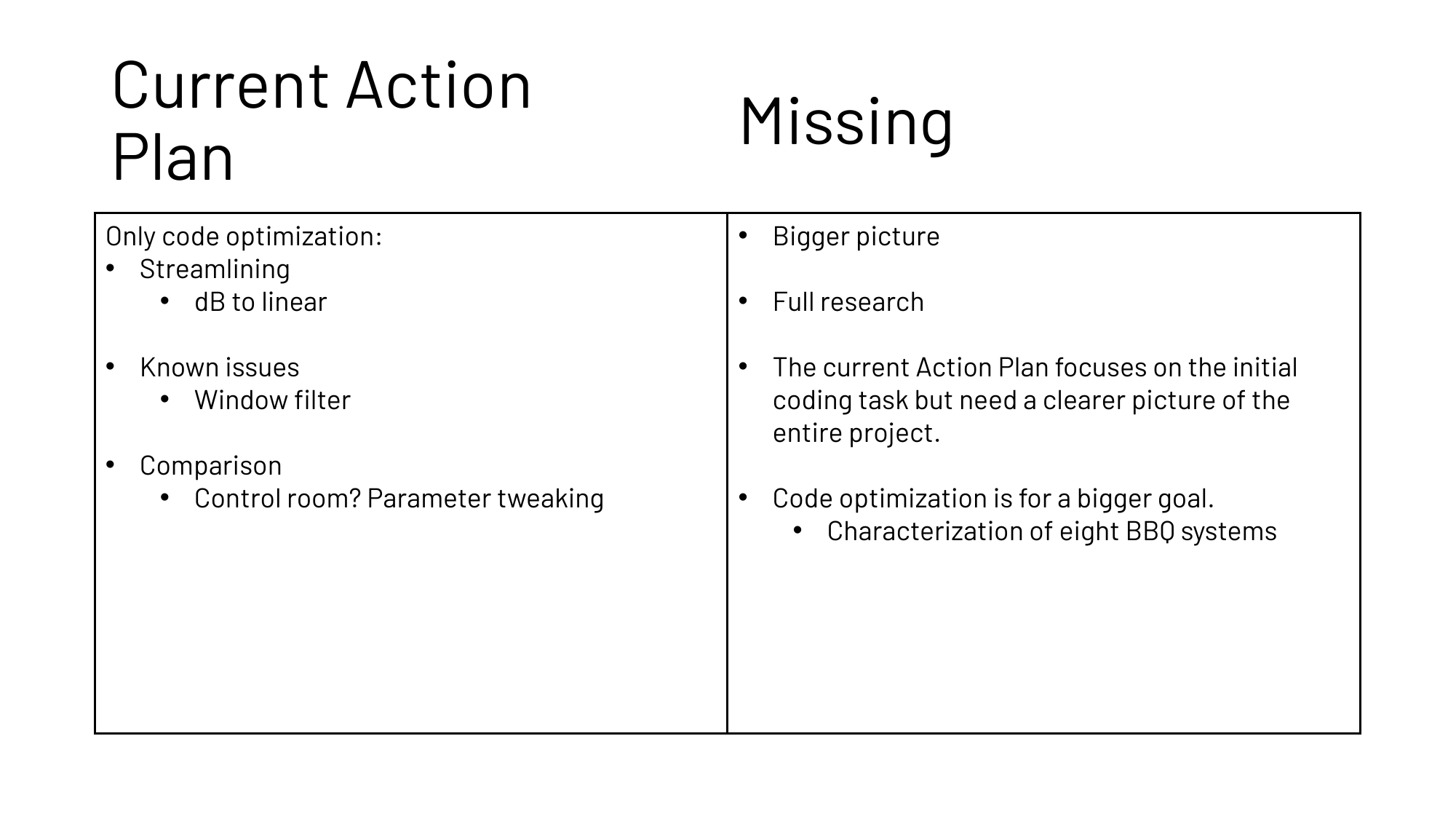

Missing
# Current Action Plan
Only code optimization:
Streamlining
dB to linear

Known issues
Window filter

Comparison
Control room? Parameter tweaking
Bigger picture

Full research

The current Action Plan focuses on the initial coding task but need a clearer picture of the entire project.

Code optimization is for a bigger goal.
Characterization of eight BBQ systems